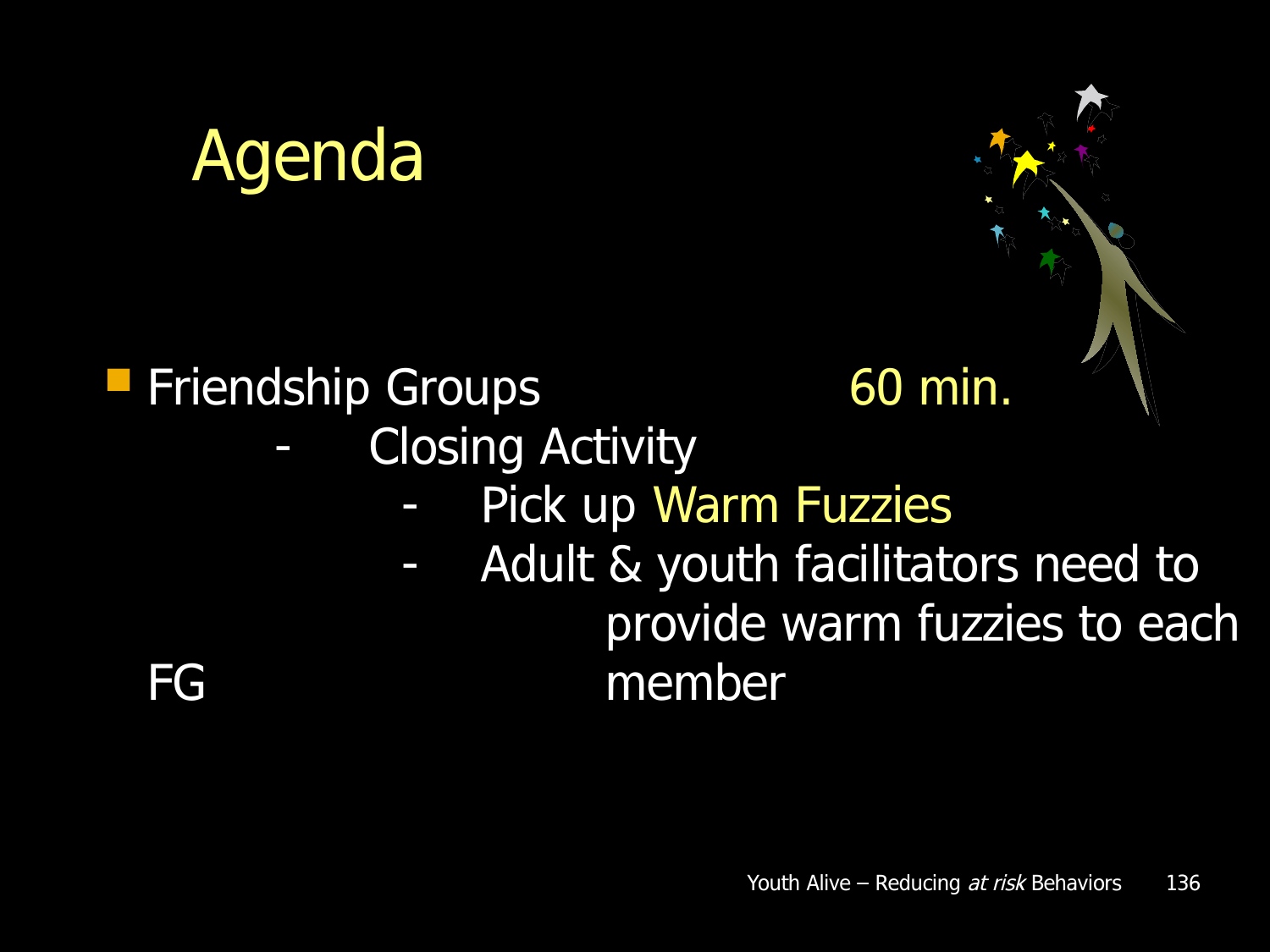

# Agenda
Friendship Groups                    60 min.
		-     Closing Activity
			-    Pick up Warm Fuzzies
			-    Adult & youth facilitators need to 			     provide warm fuzzies to each FG   			     member
Youth Alive – Reducing at risk Behaviors
136